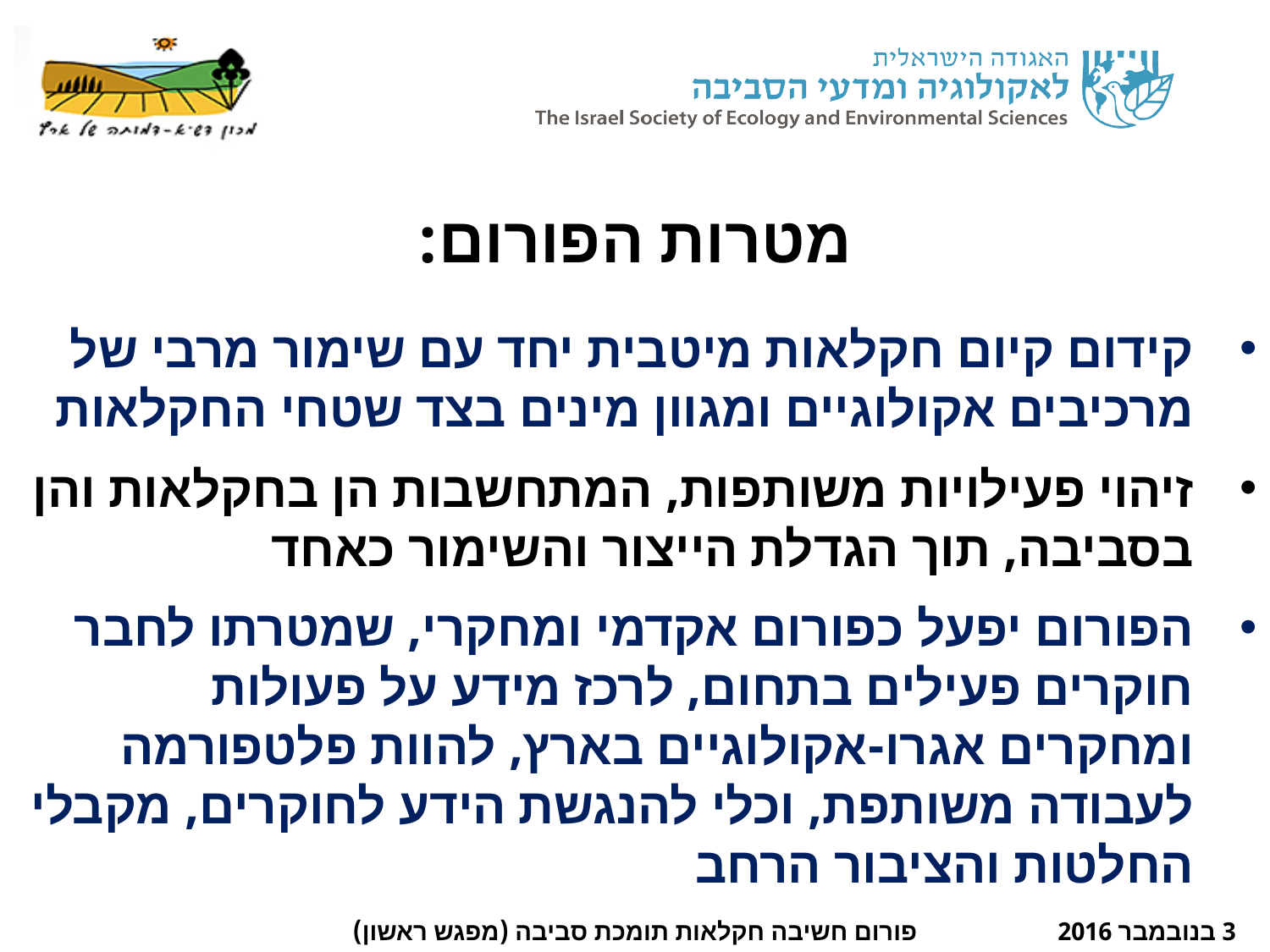

מטרות הפורום:
קידום קיום חקלאות מיטבית יחד עם שימור מרבי של מרכיבים אקולוגיים ומגוון מינים בצד שטחי החקלאות
זיהוי פעילויות משותפות, המתחשבות הן בחקלאות והן בסביבה, תוך הגדלת הייצור והשימור כאחד
הפורום יפעל כפורום אקדמי ומחקרי, שמטרתו לחבר חוקרים פעילים בתחום, לרכז מידע על פעולות ומחקרים אגרו-אקולוגיים בארץ, להוות פלטפורמה לעבודה משותפת, וכלי להנגשת הידע לחוקרים, מקבלי החלטות והציבור הרחב